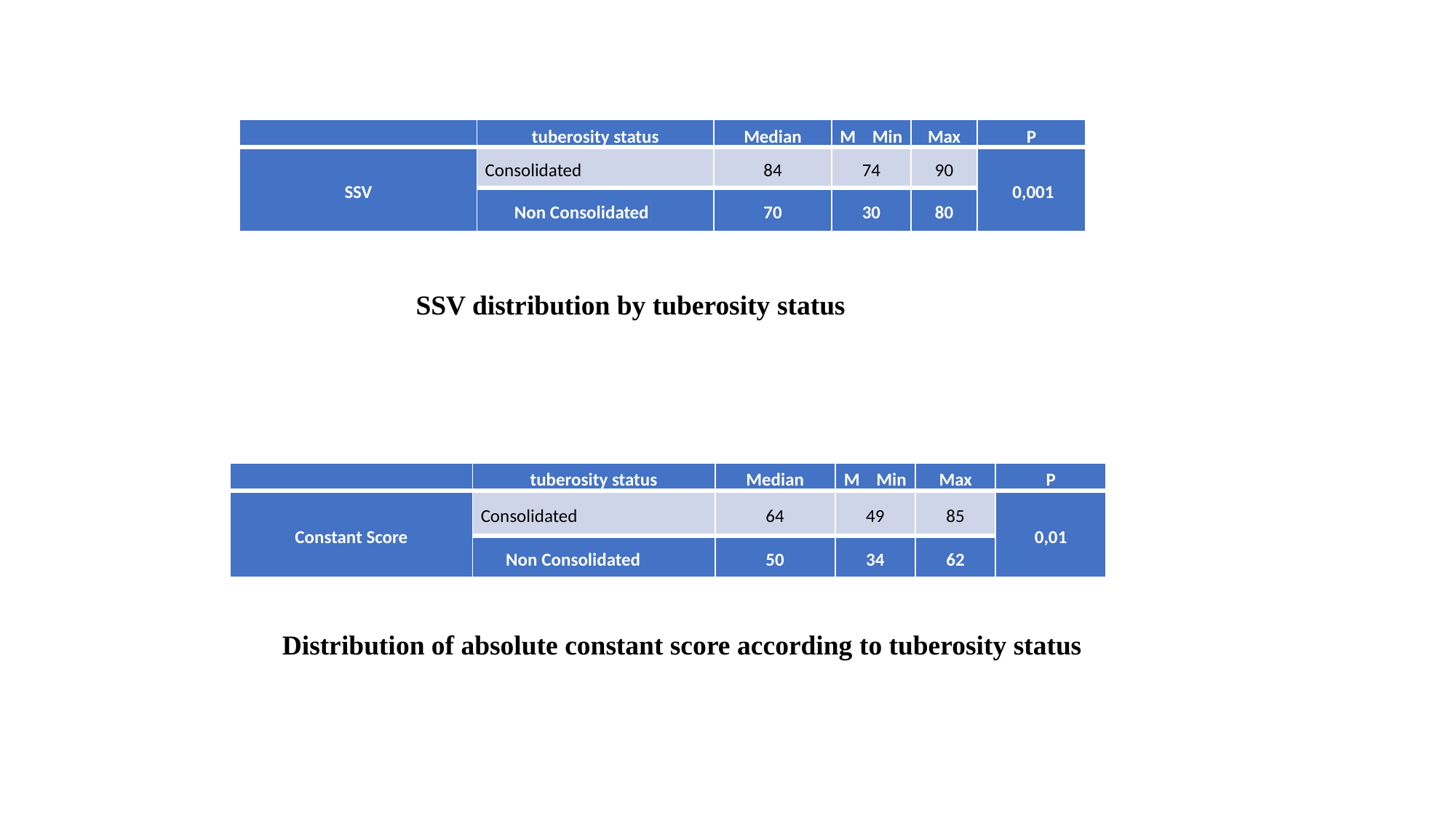

|  | tuberosity status | Median | M Min | Max | P |
| --- | --- | --- | --- | --- | --- |
| SSV | Consolidated | 84 | 74 | 90 | 0,001 |
|  | Non Consolidated | 70 | 30 | 80 |  |
SSV distribution by tuberosity status
|  | tuberosity status | Median | M Min | Max | P |
| --- | --- | --- | --- | --- | --- |
| Constant Score | Consolidated | 64 | 49 | 85 | 0,01 |
|  | Non Consolidated | 50 | 34 | 62 |  |
Distribution of absolute constant score according to tuberosity status